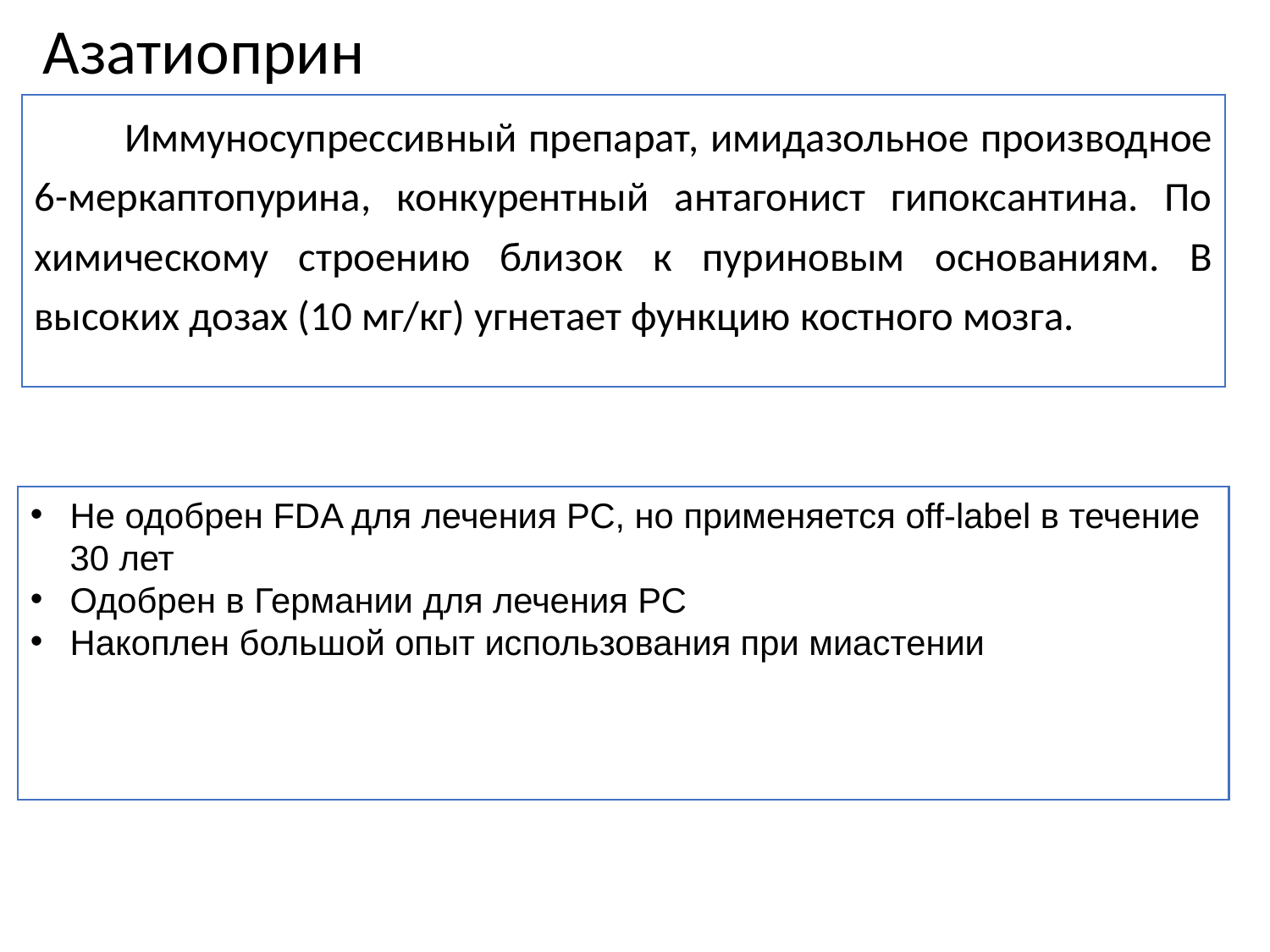

# Азатиоприн
	Иммуносупрессивный препарат, имидазольное производное 6-меркаптопурина, конкурентный антагонист гипоксантина. По химическому строению близок к пуриновым основаниям. В высоких дозах (10 мг/кг) угнетает функцию костного мозга.
Не одобрен FDA для лечения РС, но применяется off-label в течение 30 лет
Одобрен в Германии для лечения РС
Накоплен большой опыт использования при миастении